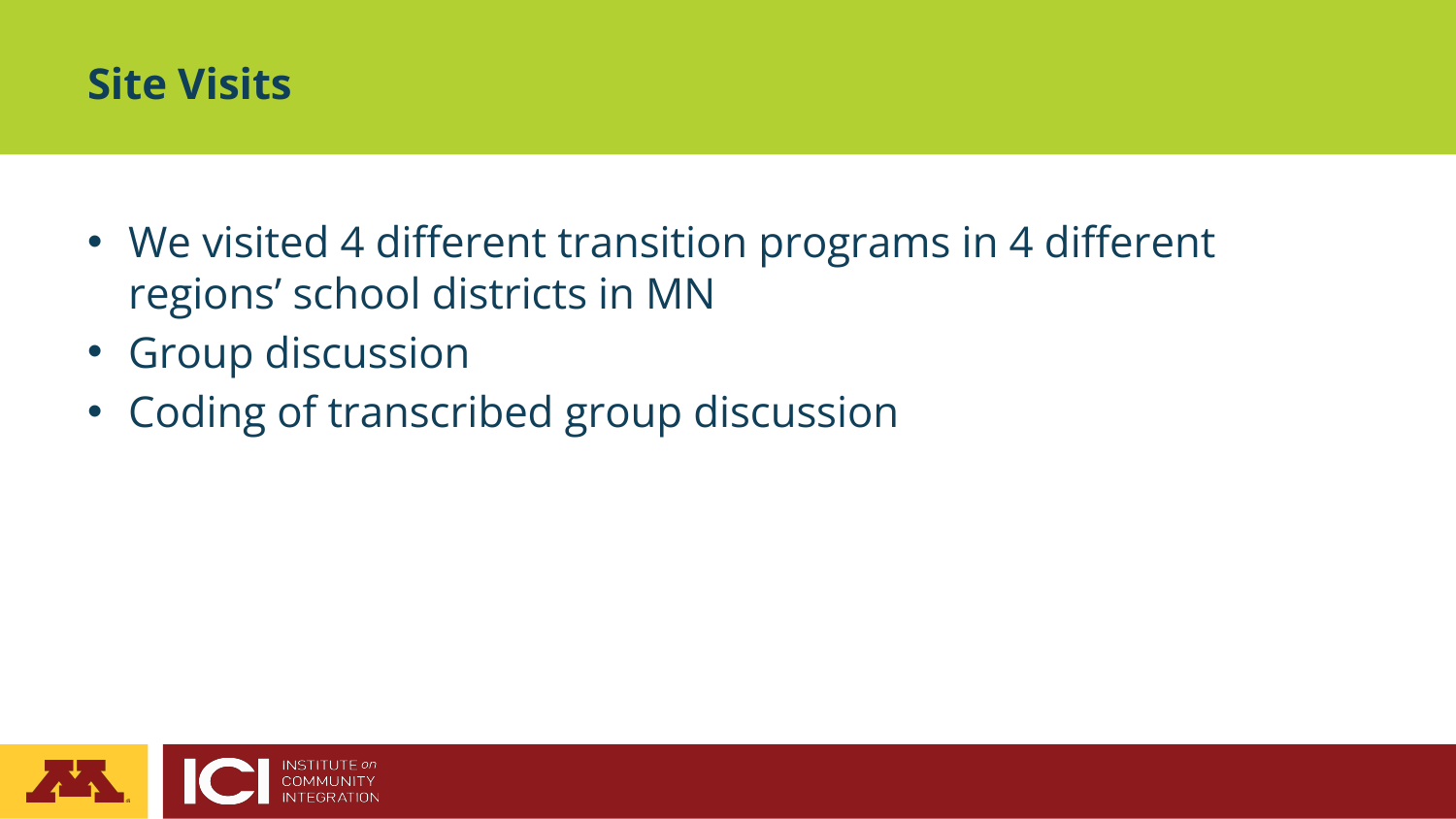

# Site Visits
We visited 4 different transition programs in 4 different regions’ school districts in MN
Group discussion
Coding of transcribed group discussion